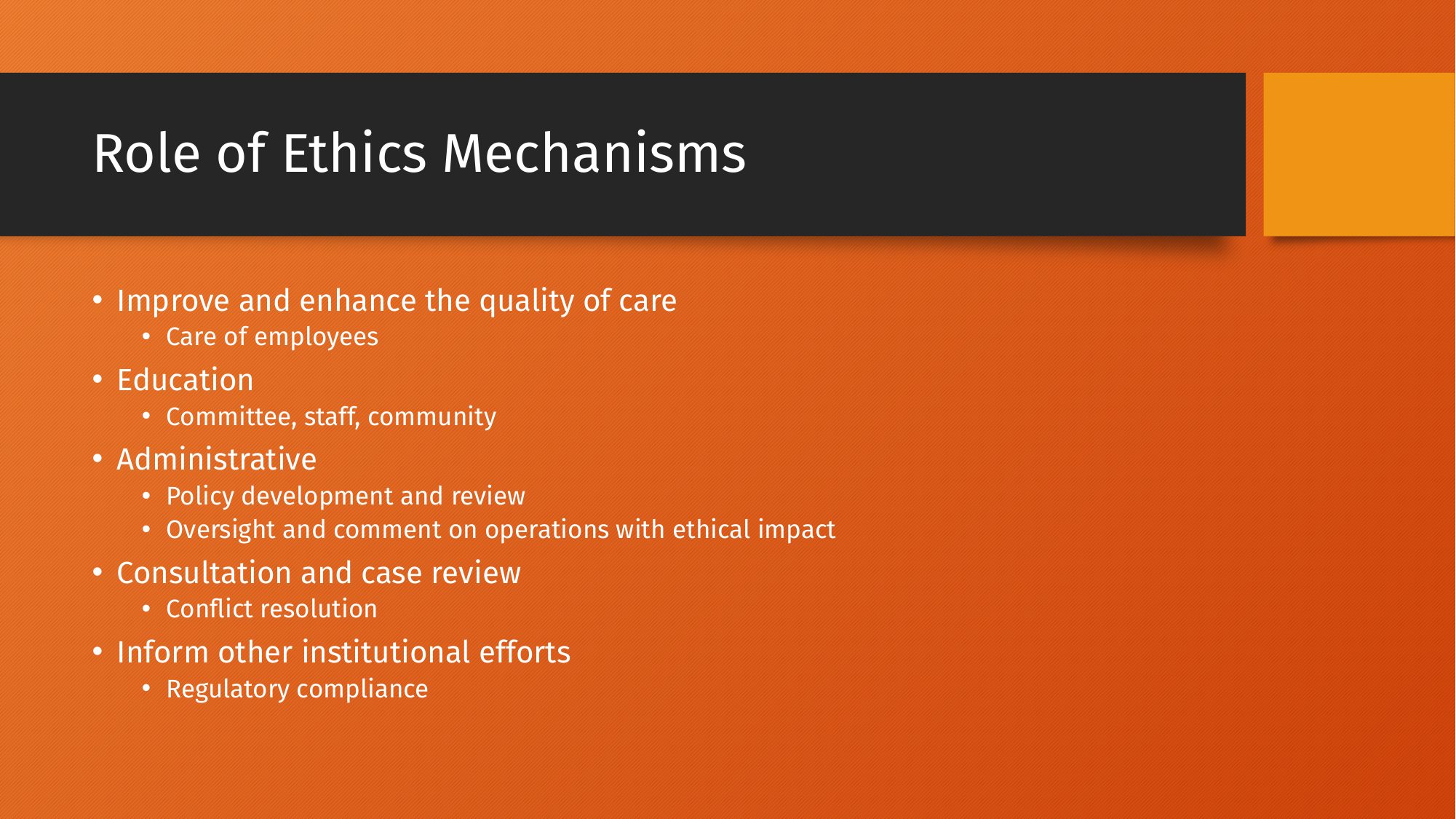

# Role of Ethics Mechanisms
Improve and enhance the quality of care
Care of employees
Education
Committee, staff, community
Administrative
Policy development and review
Oversight and comment on operations with ethical impact
Consultation and case review
Conflict resolution
Inform other institutional efforts
Regulatory compliance